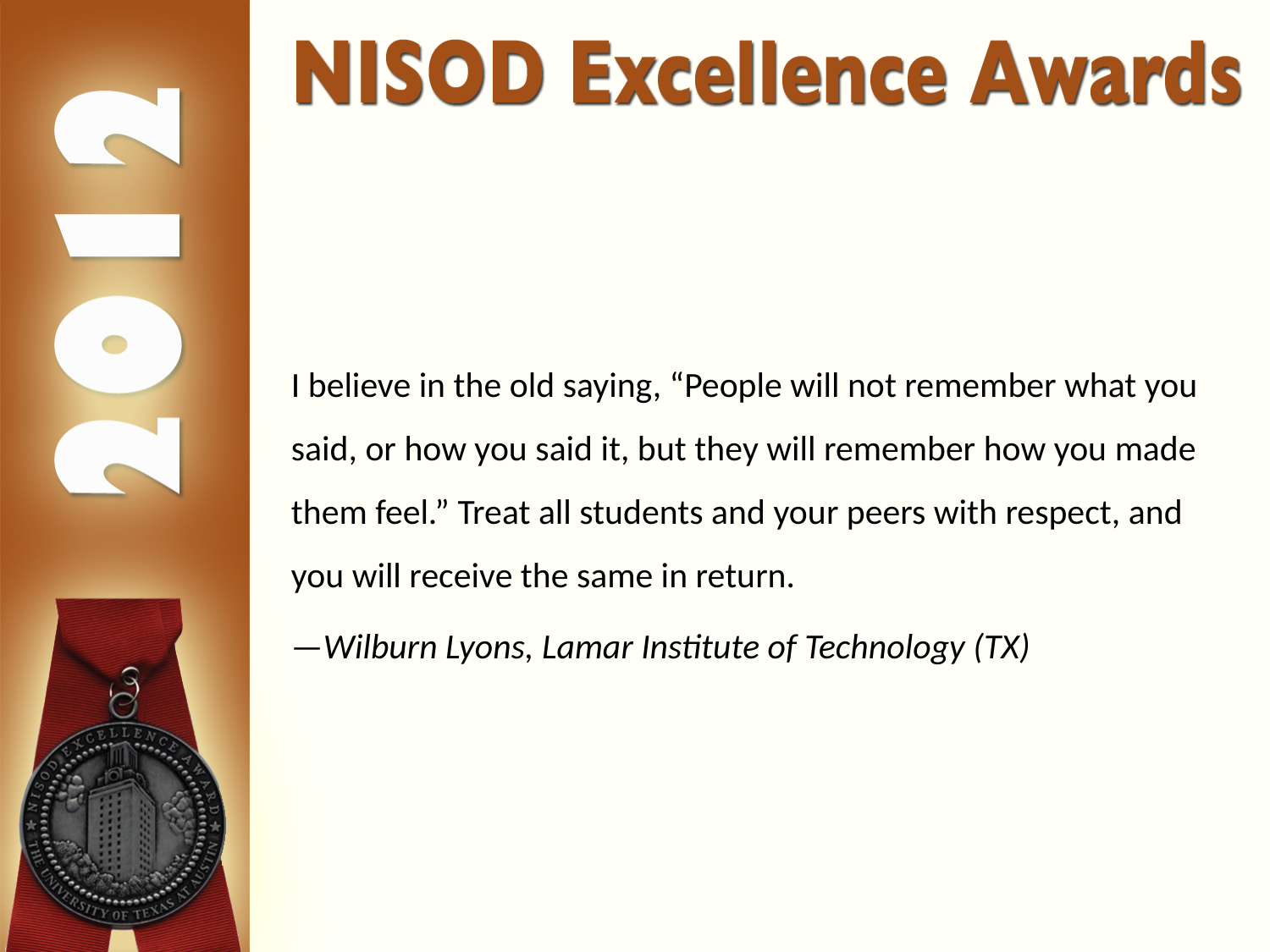

I believe in the old saying, “People will not remember what you said, or how you said it, but they will remember how you made them feel.” Treat all students and your peers with respect, and you will receive the same in return.
—Wilburn Lyons, Lamar Institute of Technology (TX)